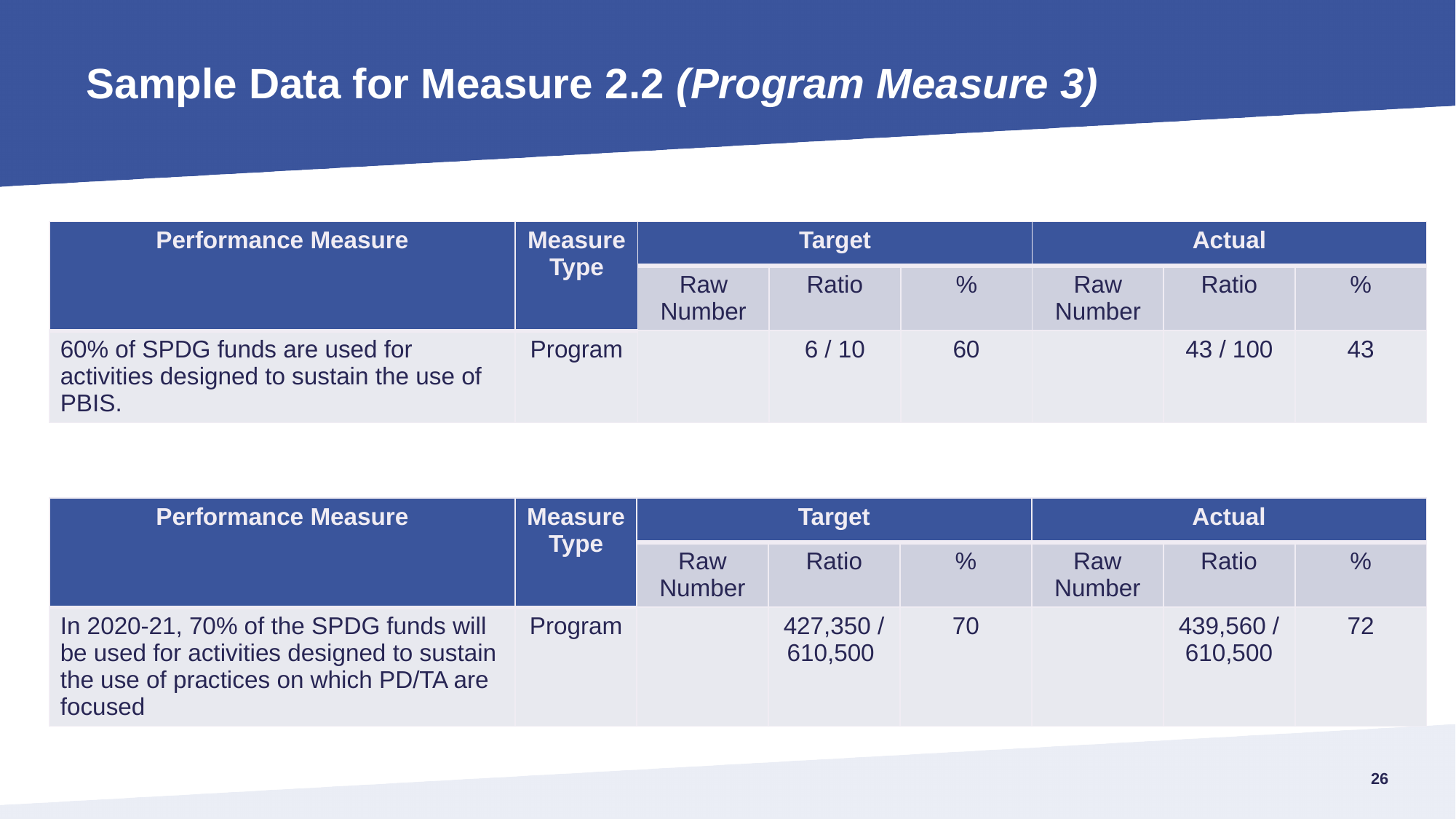

# Sample Data for Measure 2.2 (Program Measure 3)
| Performance Measure | Measure Type | Target |  |  | Actual |  |  |
| --- | --- | --- | --- | --- | --- | --- | --- |
|  |  | Raw Number | Ratio | % | Raw Number | Ratio | % |
| 60% of SPDG funds are used for activities designed to sustain the use of PBIS. | Program |  | 6 / 10 | 60 |  | 43 / 100 | 43 |
| Performance Measure | Measure Type | Target |  |  | Actual |  |  |
| --- | --- | --- | --- | --- | --- | --- | --- |
|  |  | Raw Number | Ratio | % | Raw Number | Ratio | % |
| In 2020-21, 70% of the SPDG funds will be used for activities designed to sustain the use of practices on which PD/TA are focused | Program |  | 427,350 / 610,500 | 70 |  | 439,560 / 610,500 | 72 |
26